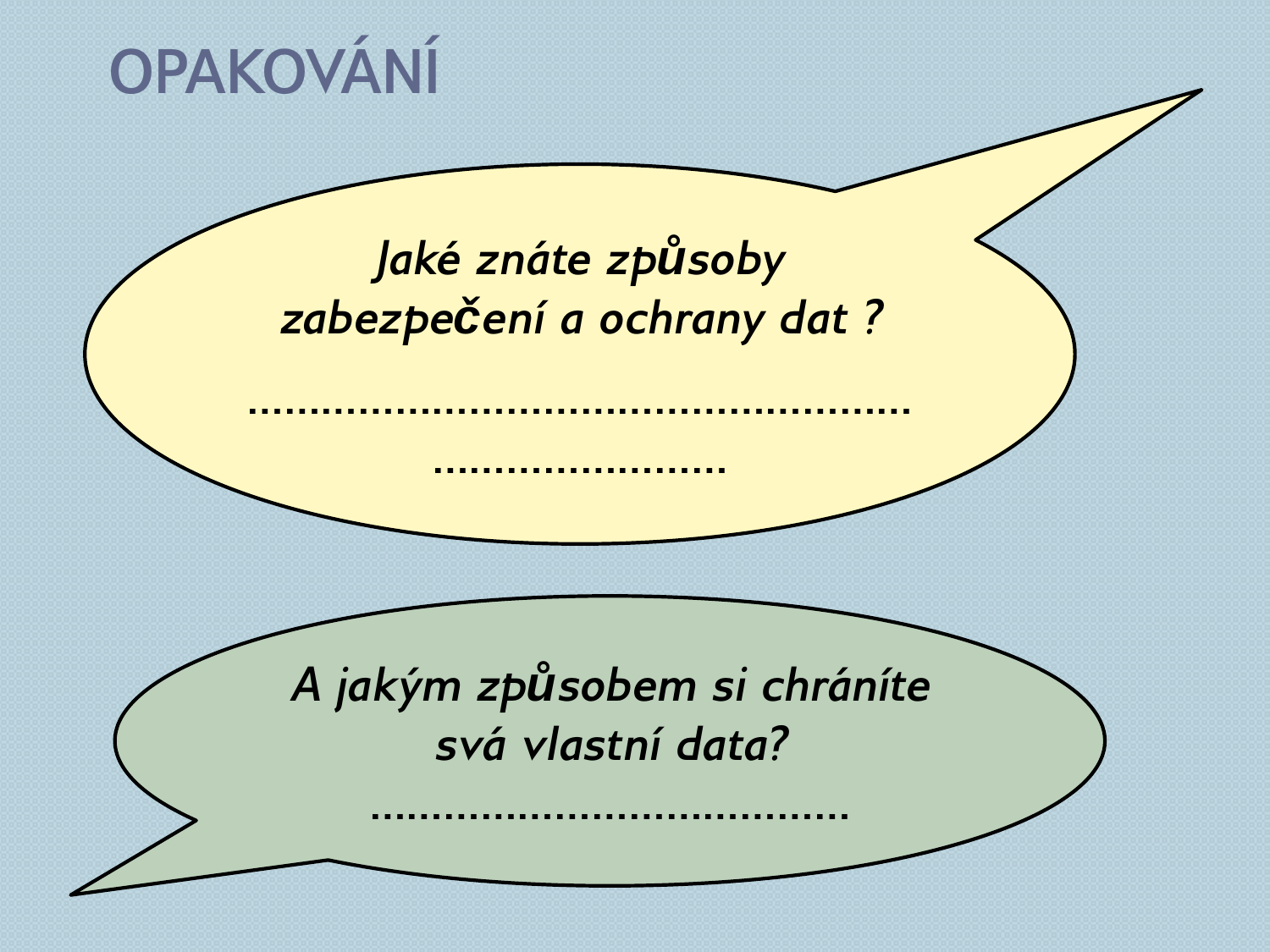

# opakování
Jaké znáte způsoby zabezpečení a ochrany dat ?

……………………………………………………………………
A jakým způsobem si chráníte svá vlastní data?
…………………………………